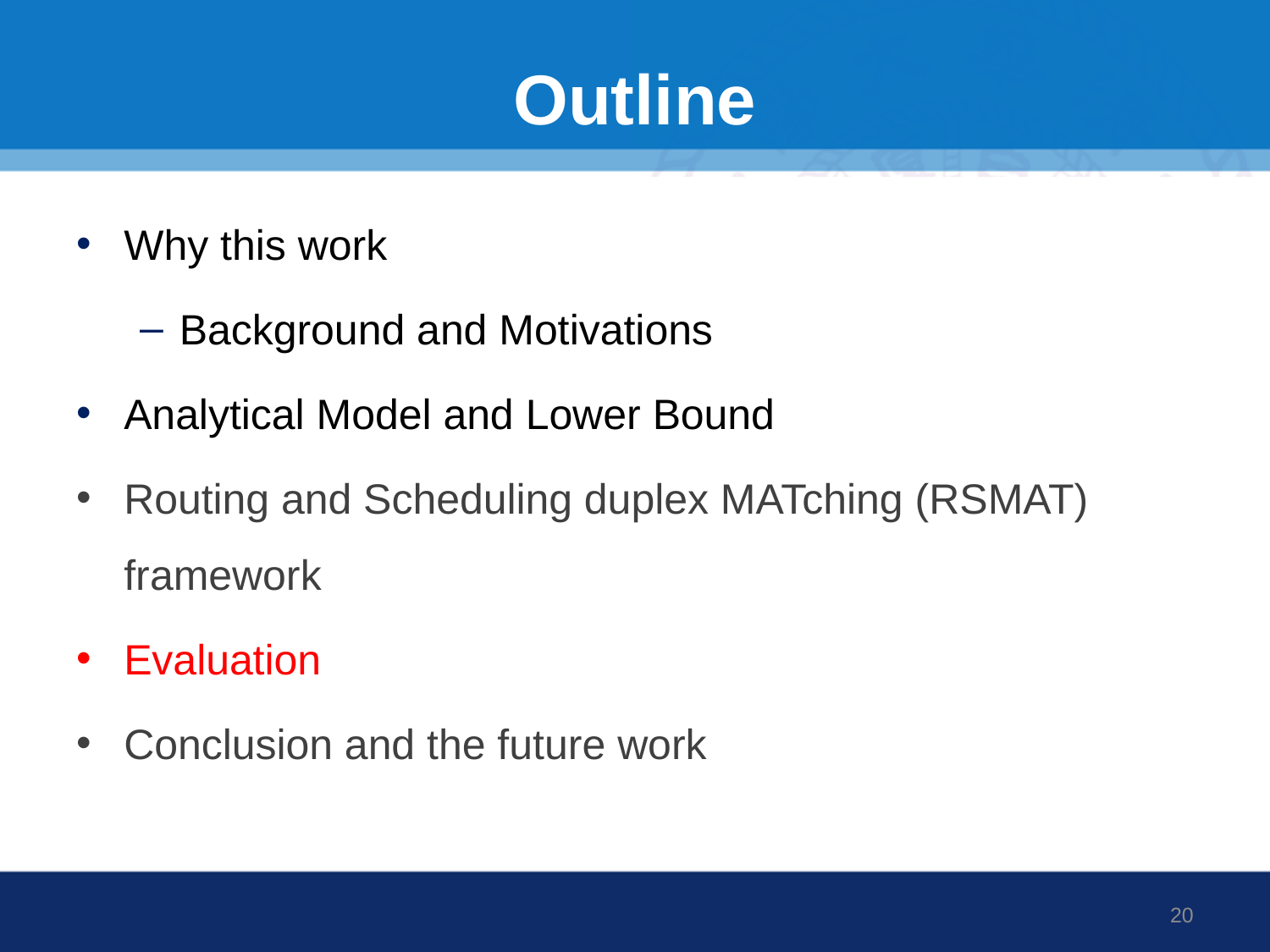

# Outline
Why this work
Background and Motivations
Analytical Model and Lower Bound
Routing and Scheduling duplex MATching (RSMAT) framework
Evaluation
Conclusion and the future work

20